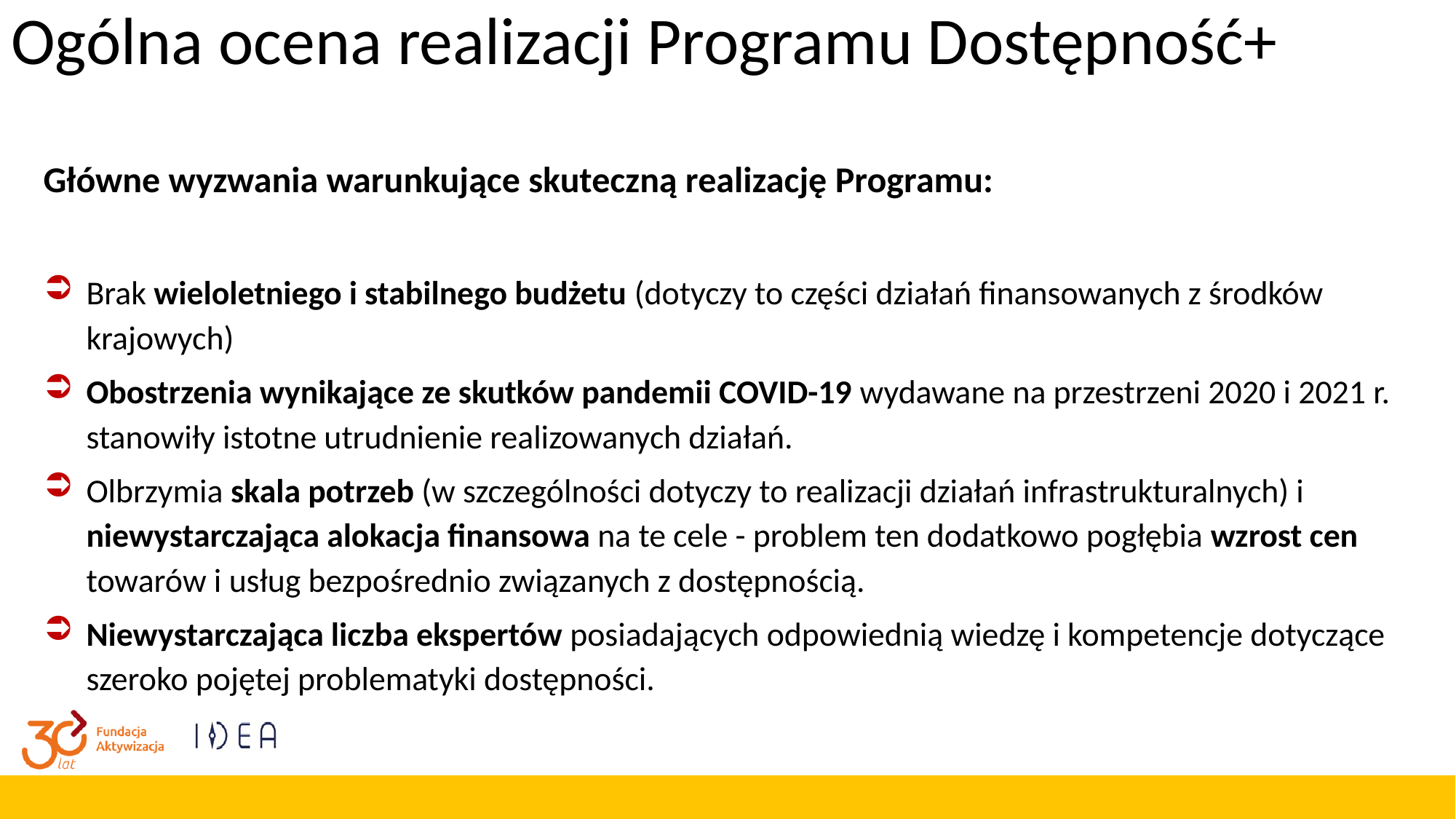

# Ogólna ocena realizacji Programu Dostępność+
Główne wyzwania warunkujące skuteczną realizację Programu:

Brak wieloletniego i stabilnego budżetu (dotyczy to części działań finansowanych z środków krajowych)
Obostrzenia wynikające ze skutków pandemii COVID-19 wydawane na przestrzeni 2020 i 2021 r. stanowiły istotne utrudnienie realizowanych działań.
Olbrzymia skala potrzeb (w szczególności dotyczy to realizacji działań infrastrukturalnych) i niewystarczająca alokacja finansowa na te cele - problem ten dodatkowo pogłębia wzrost cen towarów i usług bezpośrednio związanych z dostępnością.
Niewystarczająca liczba ekspertów posiadających odpowiednią wiedzę i kompetencje dotyczące szeroko pojętej problematyki dostępności.